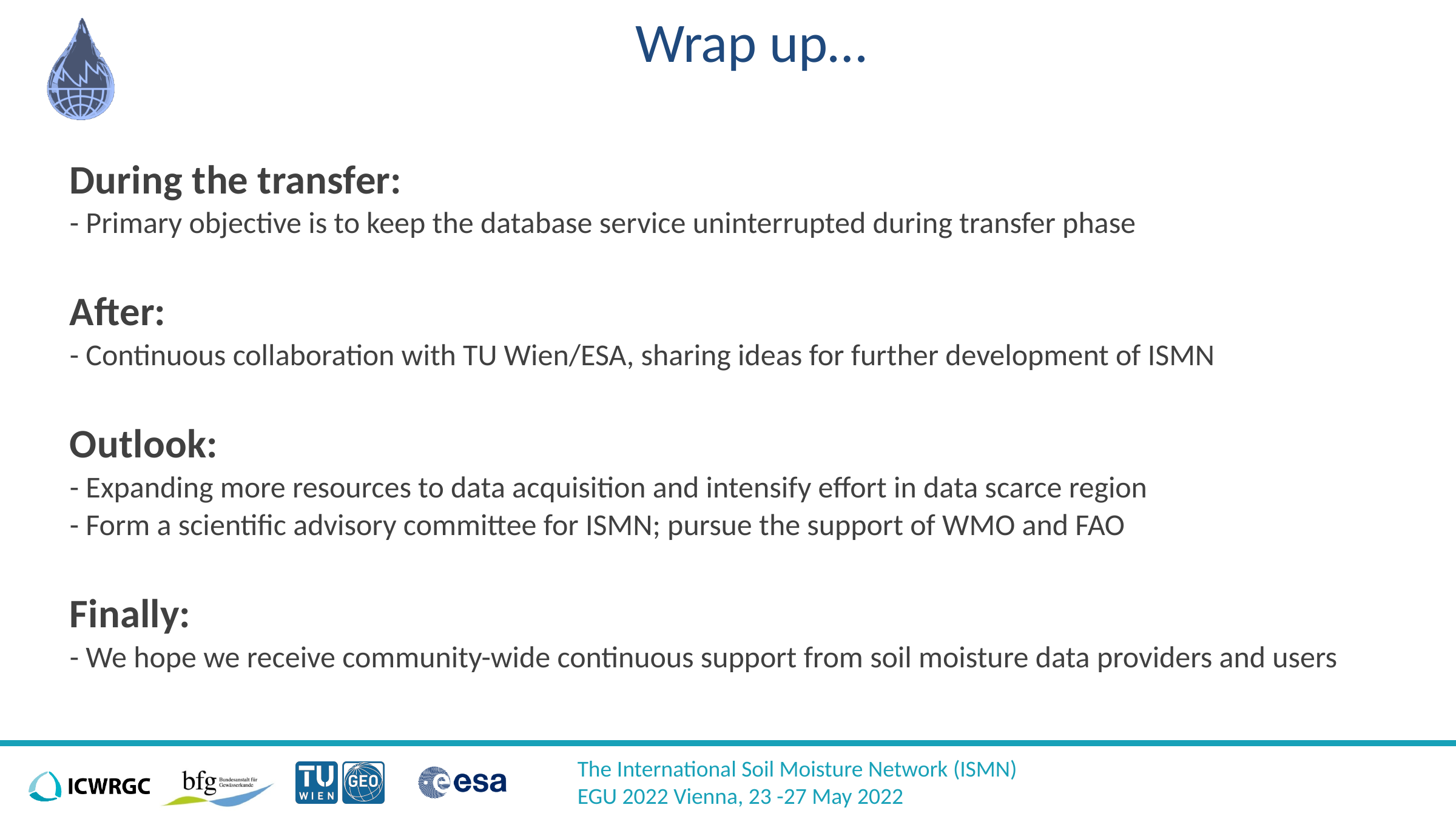

Wrap up…
During the transfer:
- Primary objective is to keep the database service uninterrupted during transfer phase

After:
- Continuous collaboration with TU Wien/ESA, sharing ideas for further development of ISMN

Outlook:
- Expanding more resources to data acquisition and intensify effort in data scarce region
- Form a scientific advisory committee for ISMN; pursue the support of WMO and FAO

Finally:
- We hope we receive community-wide continuous support from soil moisture data providers and users